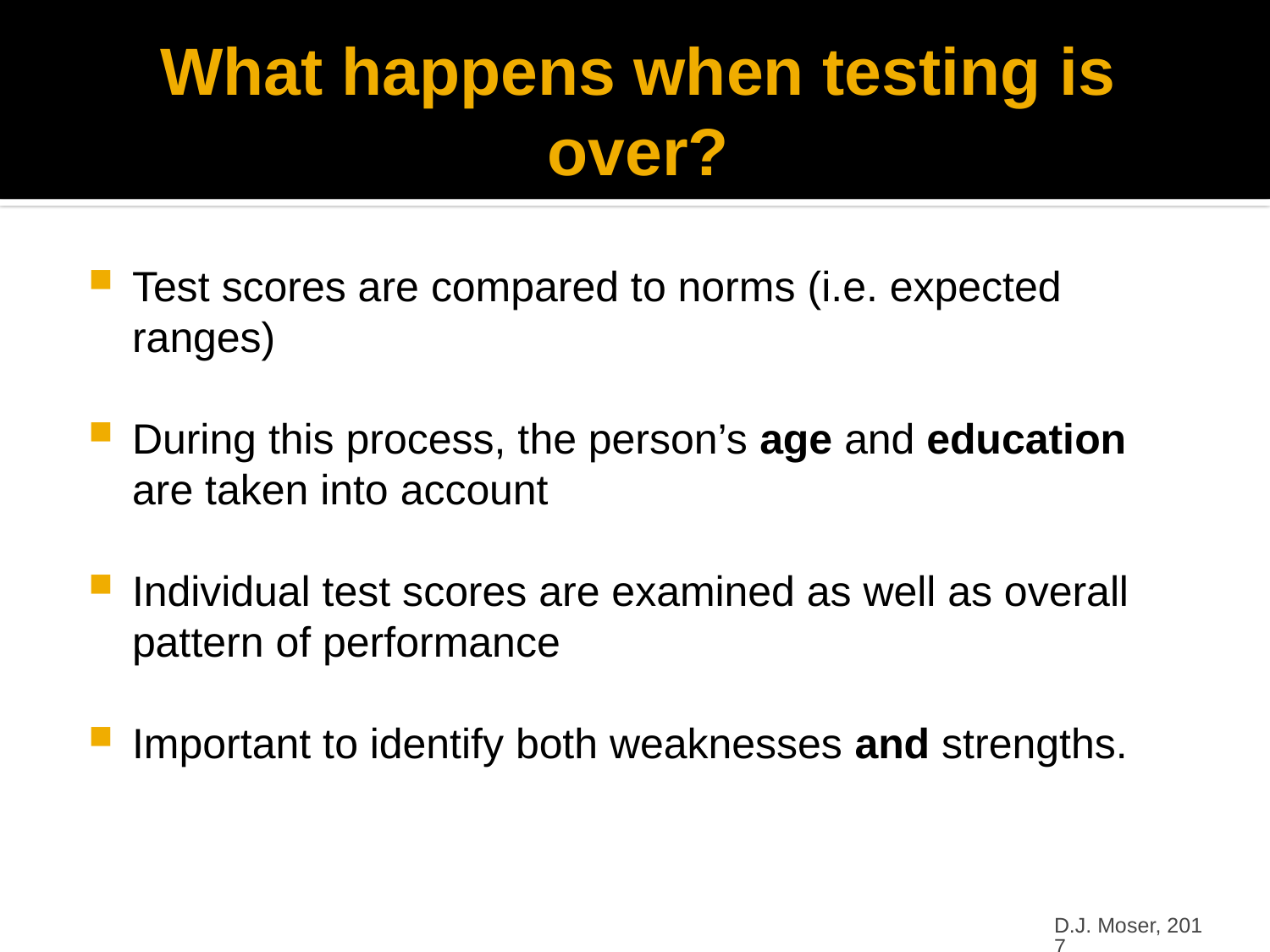

# What happens when testing is over?
Test scores are compared to norms (i.e. expected ranges)

During this process, the person’s age and education are taken into account

Individual test scores are examined as well as overall pattern of performance

Important to identify both weaknesses and strengths.

D.J. Moser, 2017